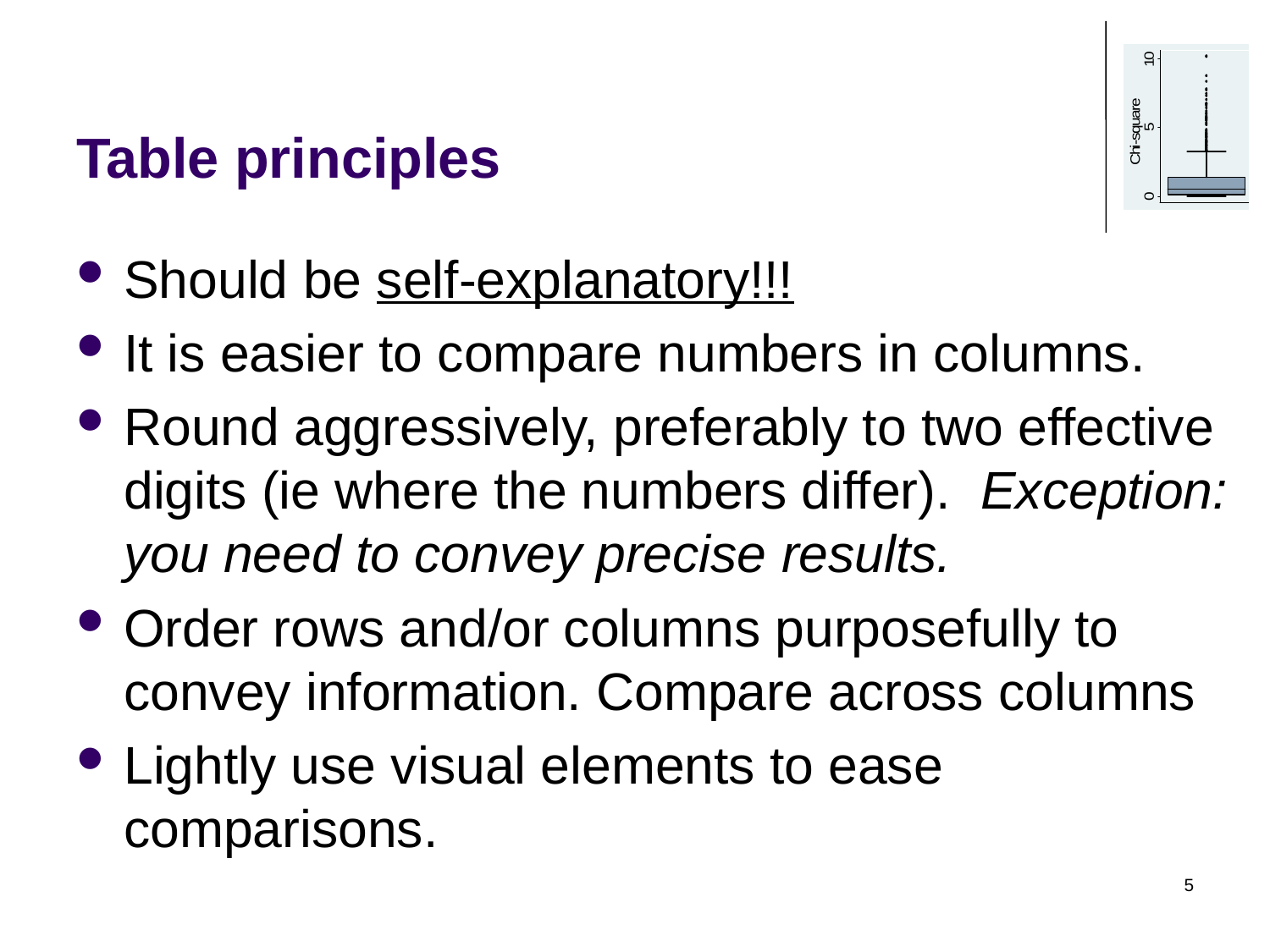

# Table principles
Should be self-explanatory!!!
It is easier to compare numbers in columns.
Round aggressively, preferably to two effective digits (ie where the numbers differ).  Exception:  you need to convey precise results.
Order rows and/or columns purposefully to convey information. Compare across columns
Lightly use visual elements to ease comparisons.

5